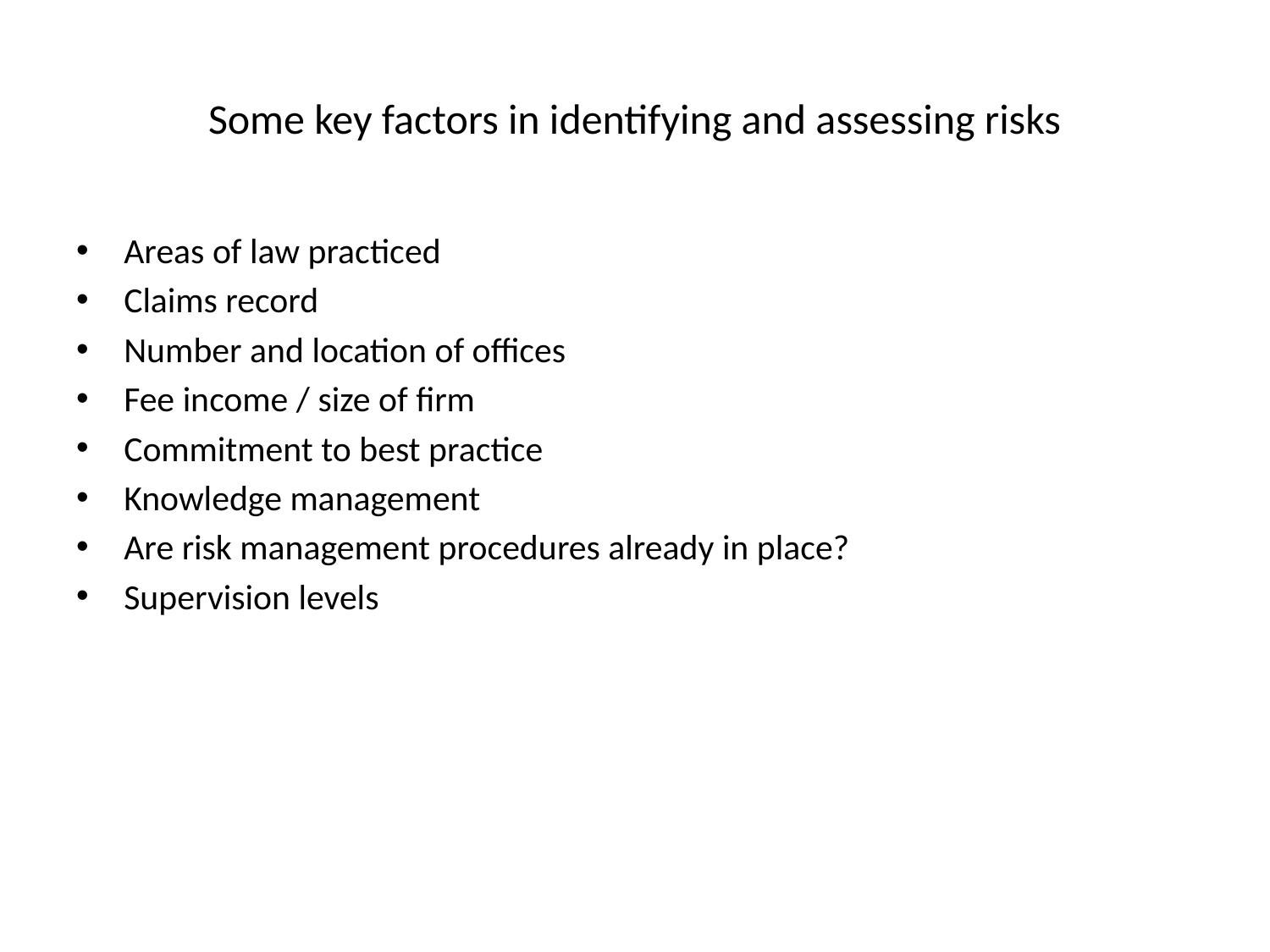

# Some key factors in identifying and assessing risks
Areas of law practiced
Claims record
Number and location of offices
Fee income / size of firm
Commitment to best practice
Knowledge management
Are risk management procedures already in place?
Supervision levels